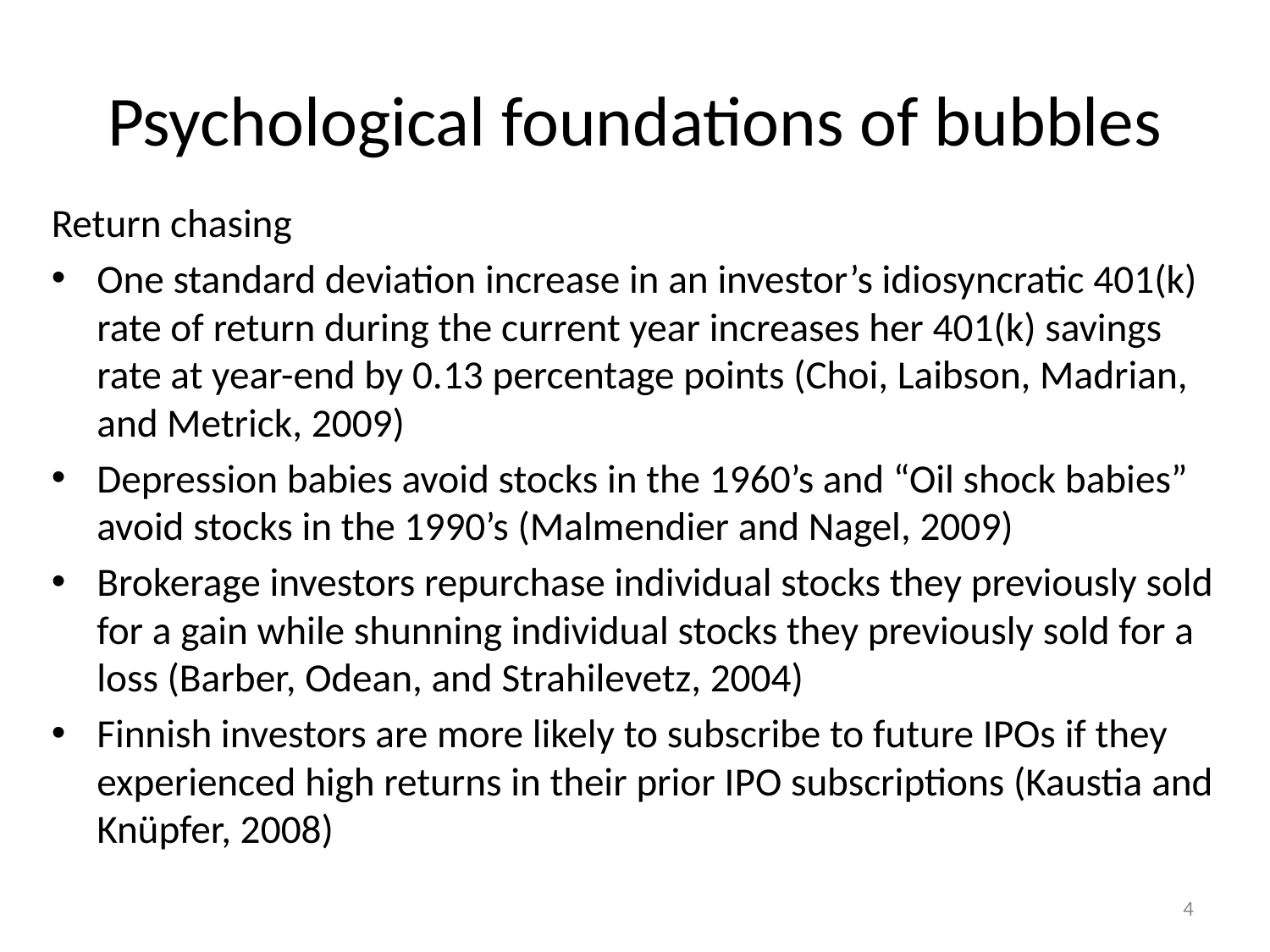

# Psychological foundations of bubbles
Return chasing
One standard deviation increase in an investor’s idiosyncratic 401(k) rate of return during the current year increases her 401(k) savings rate at year-end by 0.13 percentage points (Choi, Laibson, Madrian, and Metrick, 2009)
Depression babies avoid stocks in the 1960’s and “Oil shock babies” avoid stocks in the 1990’s (Malmendier and Nagel, 2009)
Brokerage investors repurchase individual stocks they previously sold for a gain while shunning individual stocks they previously sold for a loss (Barber, Odean, and Strahilevetz, 2004)
Finnish investors are more likely to subscribe to future IPOs if they experienced high returns in their prior IPO subscriptions (Kaustia and Knüpfer, 2008)
4